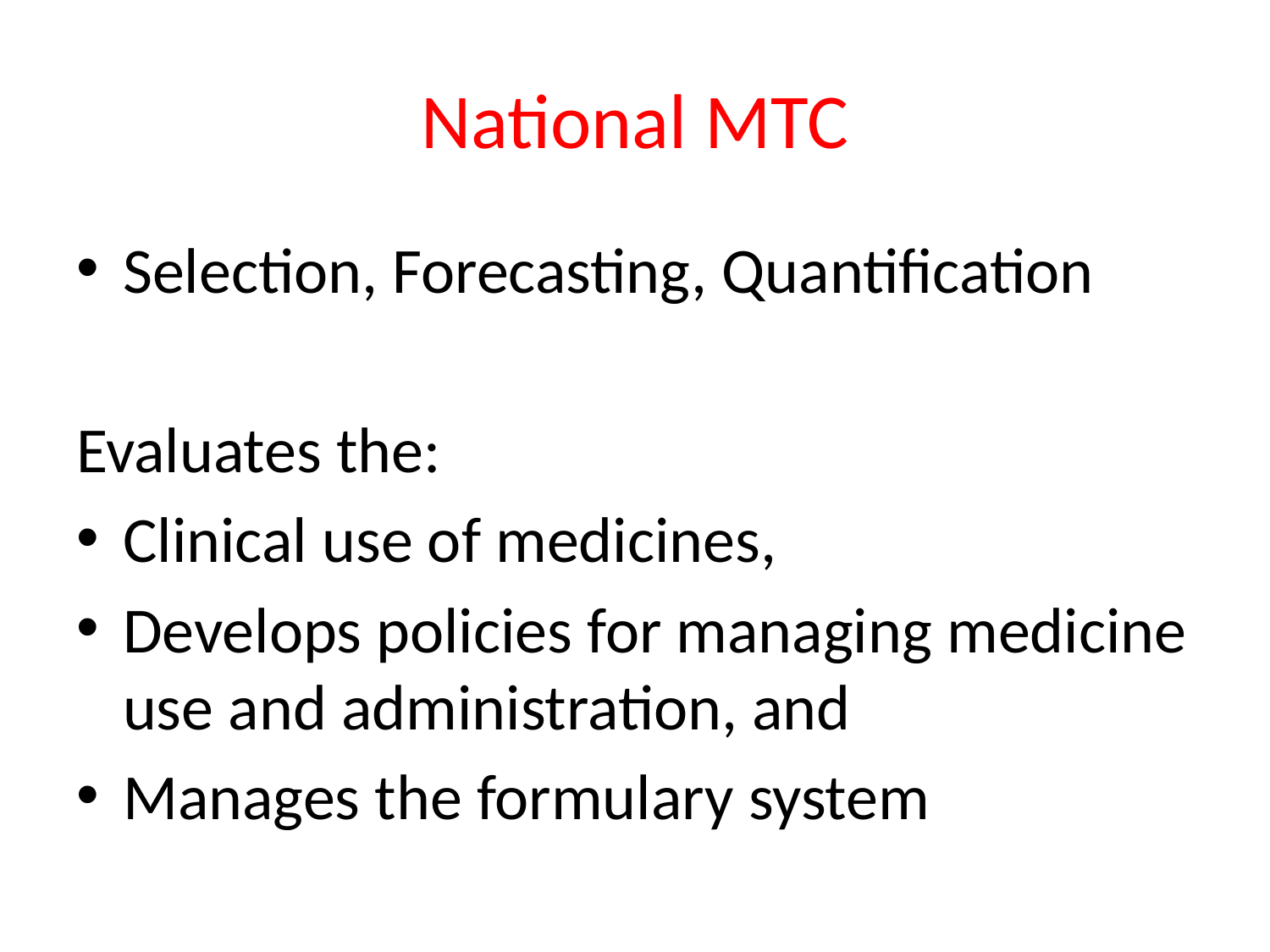

# National MTC
Selection, Forecasting, Quantification

Evaluates the:
Clinical use of medicines,
Develops policies for managing medicine use and administration, and
Manages the formulary system